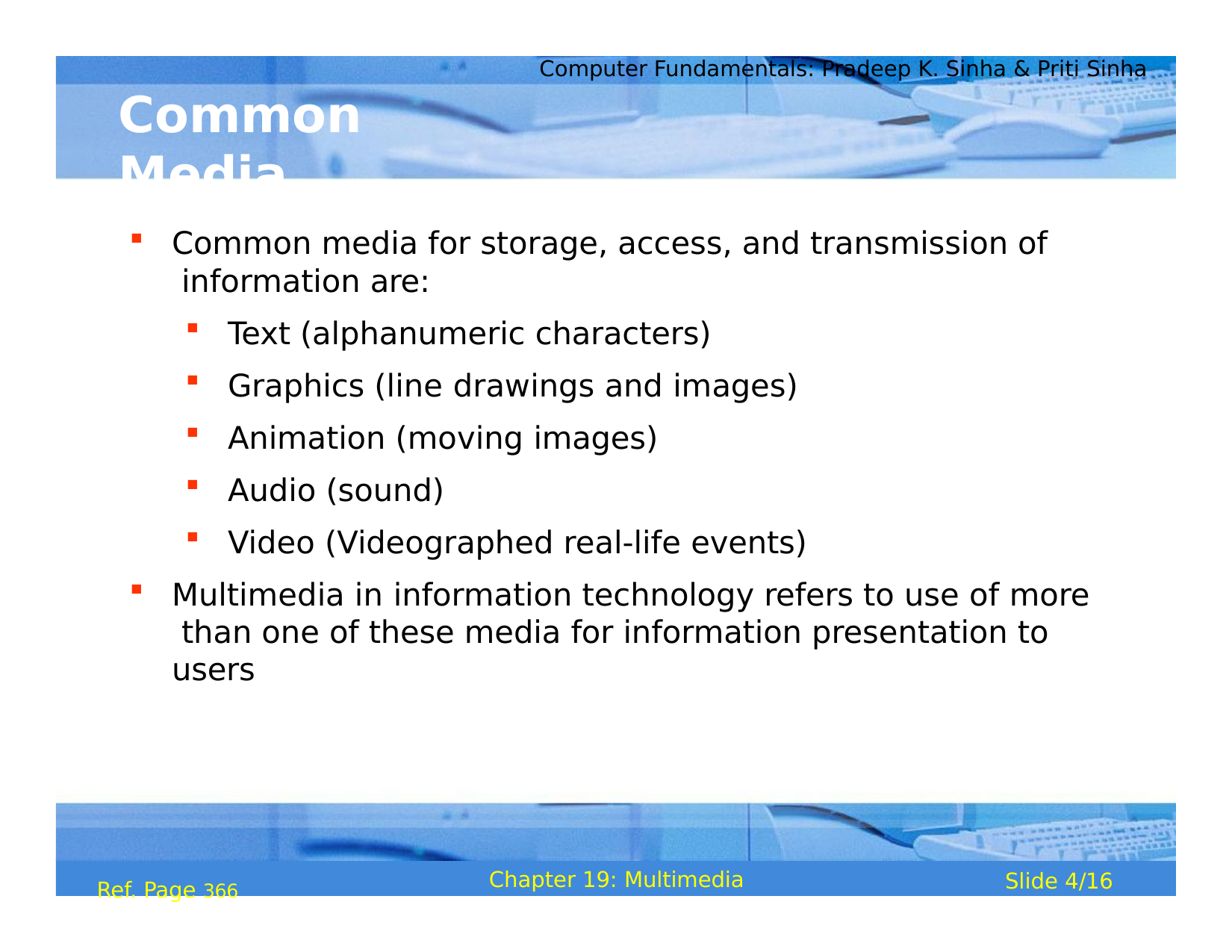

Computer Fundamentals: Pradeep K. Sinha & Priti Sinha
# Common Media
Common media for storage, access, and transmission of  information are:
Text (alphanumeric characters)
Graphics (line drawings and images)
Animation (moving images)
Audio (sound)
Video (Videographed real-life events)
Multimedia in information technology refers to use of more  than one of these media for information presentation to  users

Ref. Page 366
Chapter 19: Multimedia
Slide 4/16